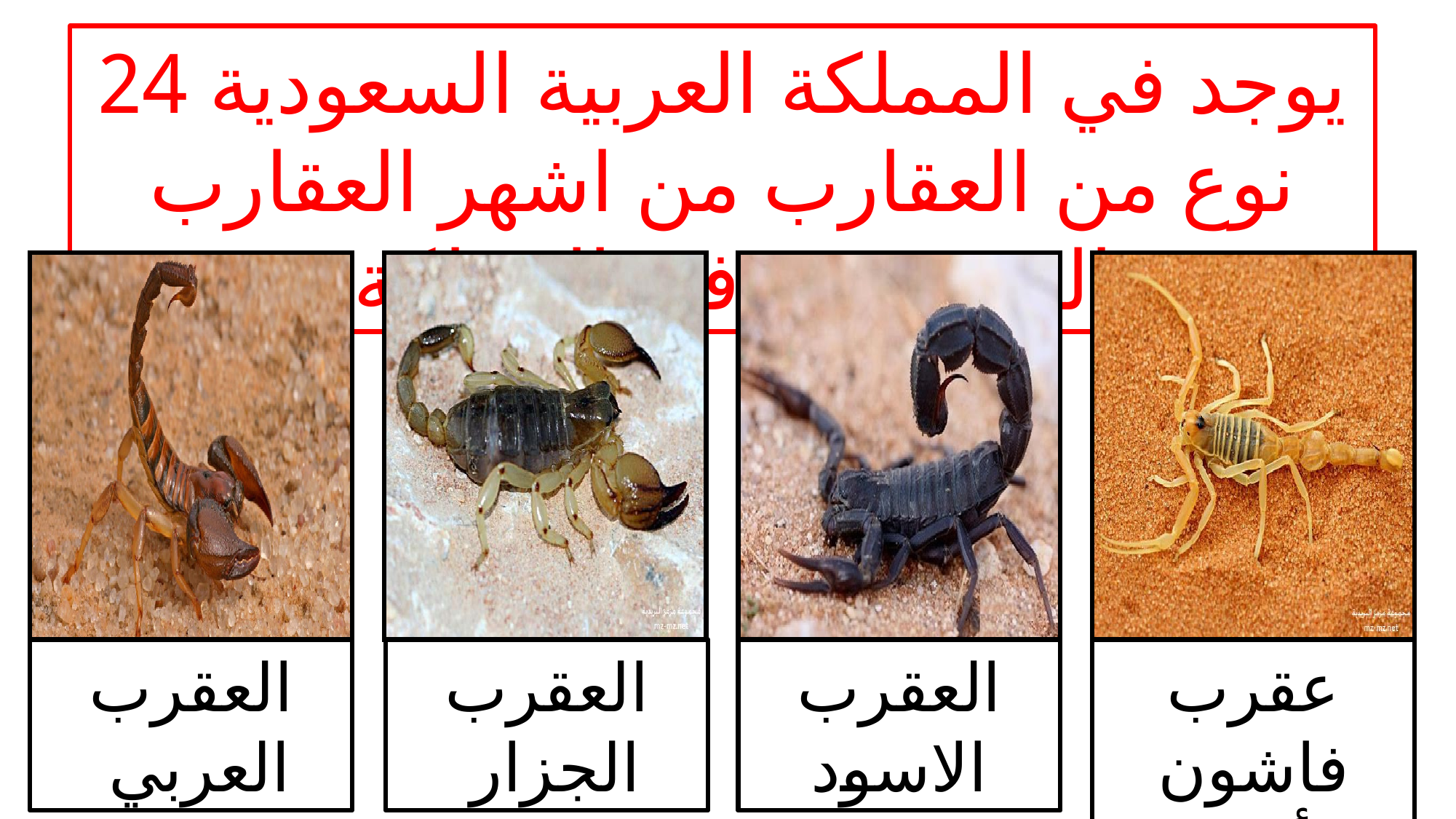

يوجد في المملكة العربية السعودية 24 نوع من العقارب من اشهر العقارب التي تنتشر في المملكة

العقرب العربي
العقرب الجزار
العقرب الاسود
عقرب فاشون الأصفر